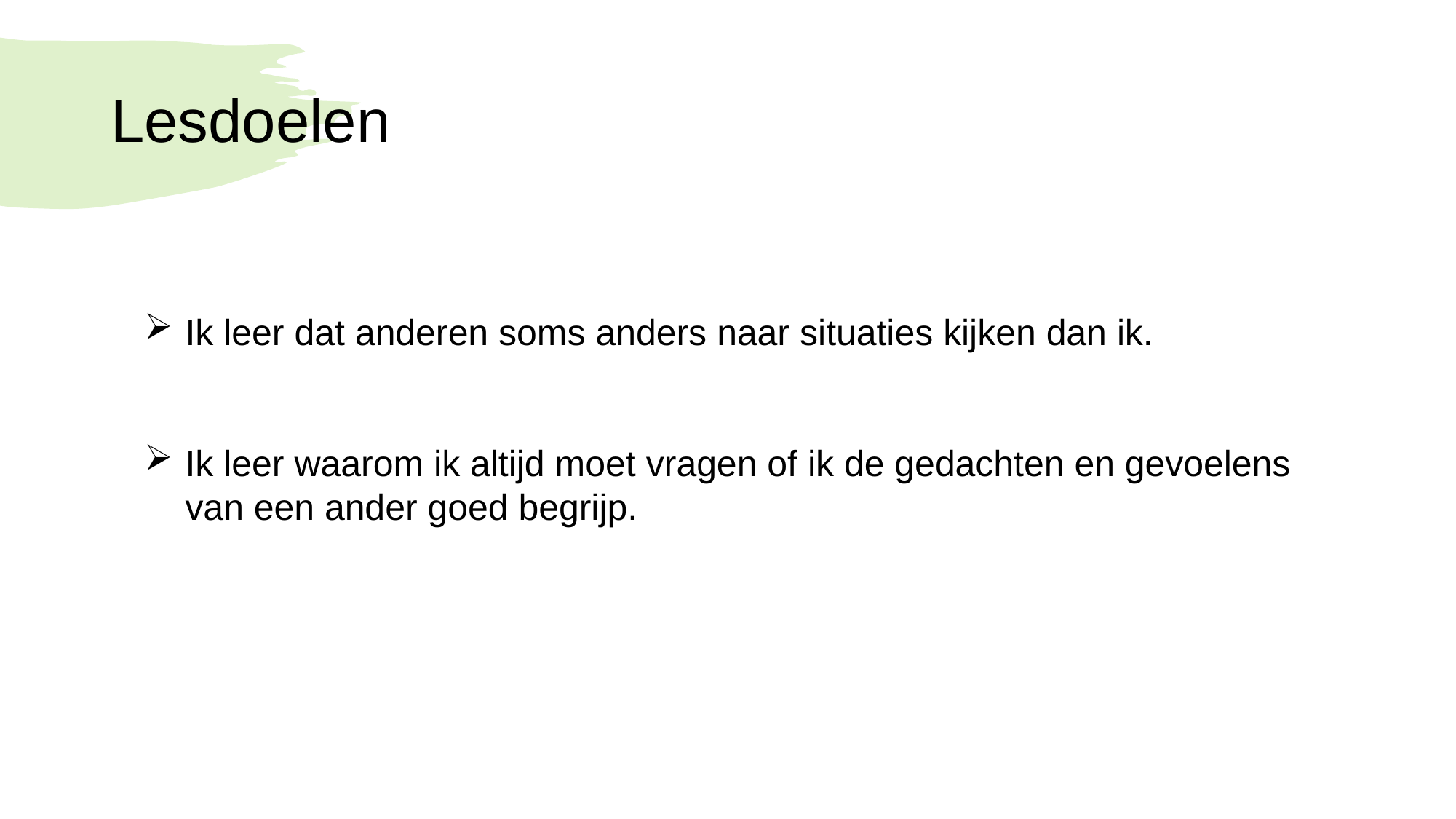

# Lesdoelen
Ik leer dat anderen soms anders naar situaties kijken dan ik.

Ik leer waarom ik altijd moet vragen of ik de gedachten en gevoelens van een ander goed begrijp.